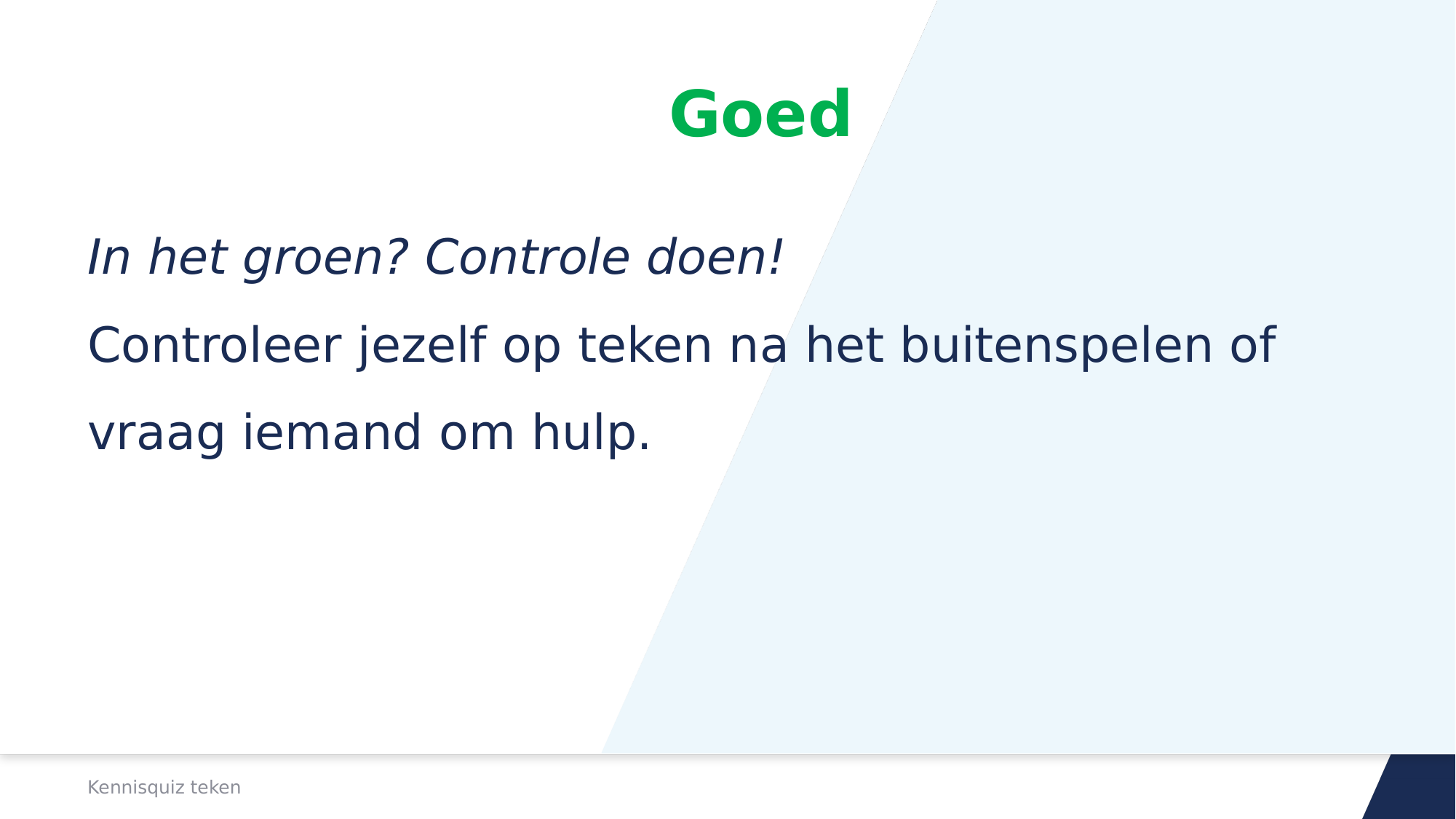

# Goed
In het groen? Controle doen!
Controleer jezelf op teken na het buitenspelen of vraag iemand om hulp.

Kennisquiz teken